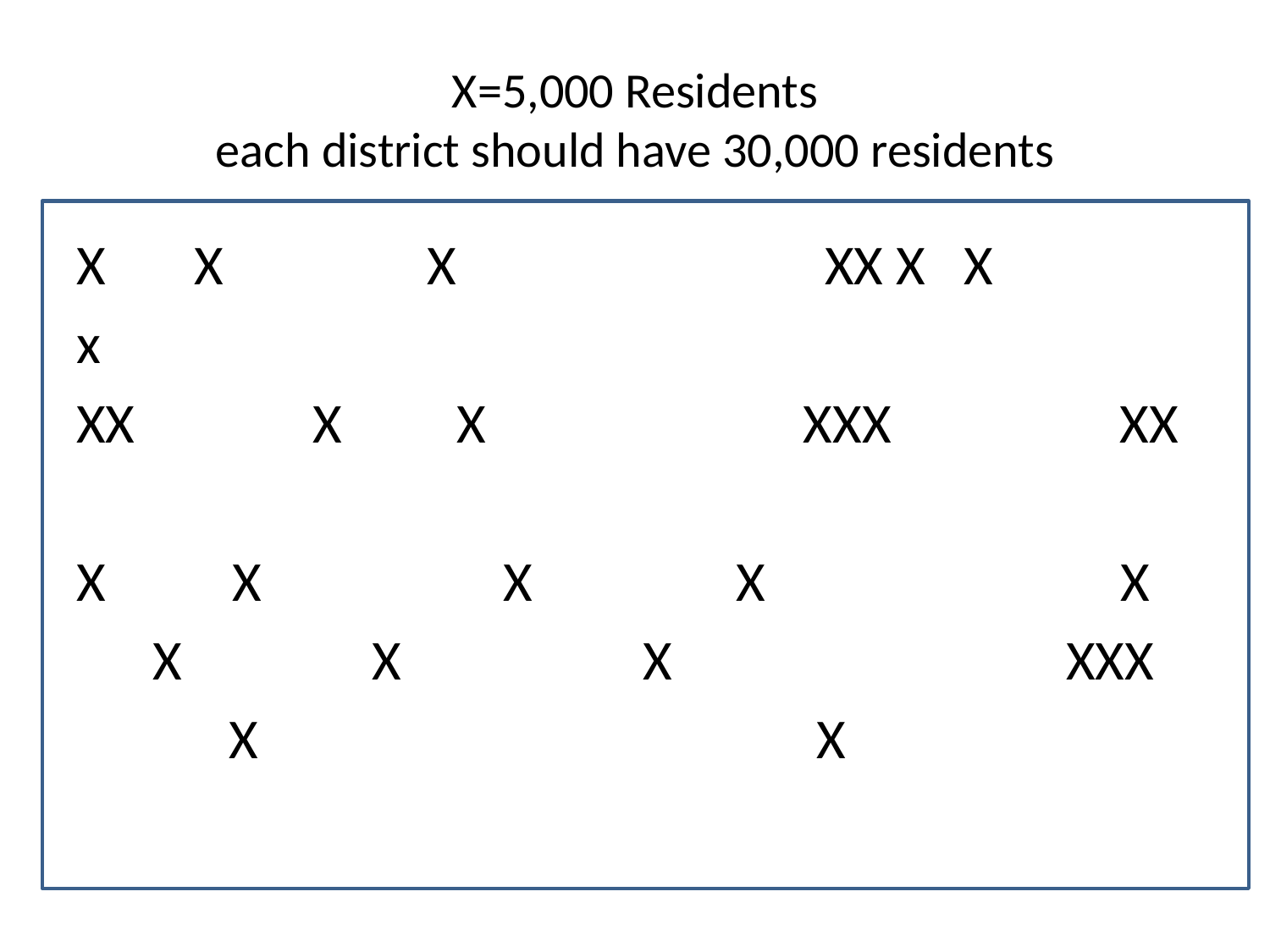

# X=5,000 Residents each district should have 30,000 residents

X       X                X                             XX X   X
x
XX              X         X                         XXX                  XX

X          X                   X                X                            X
      X               X                   X                               XXX
            X                                            X